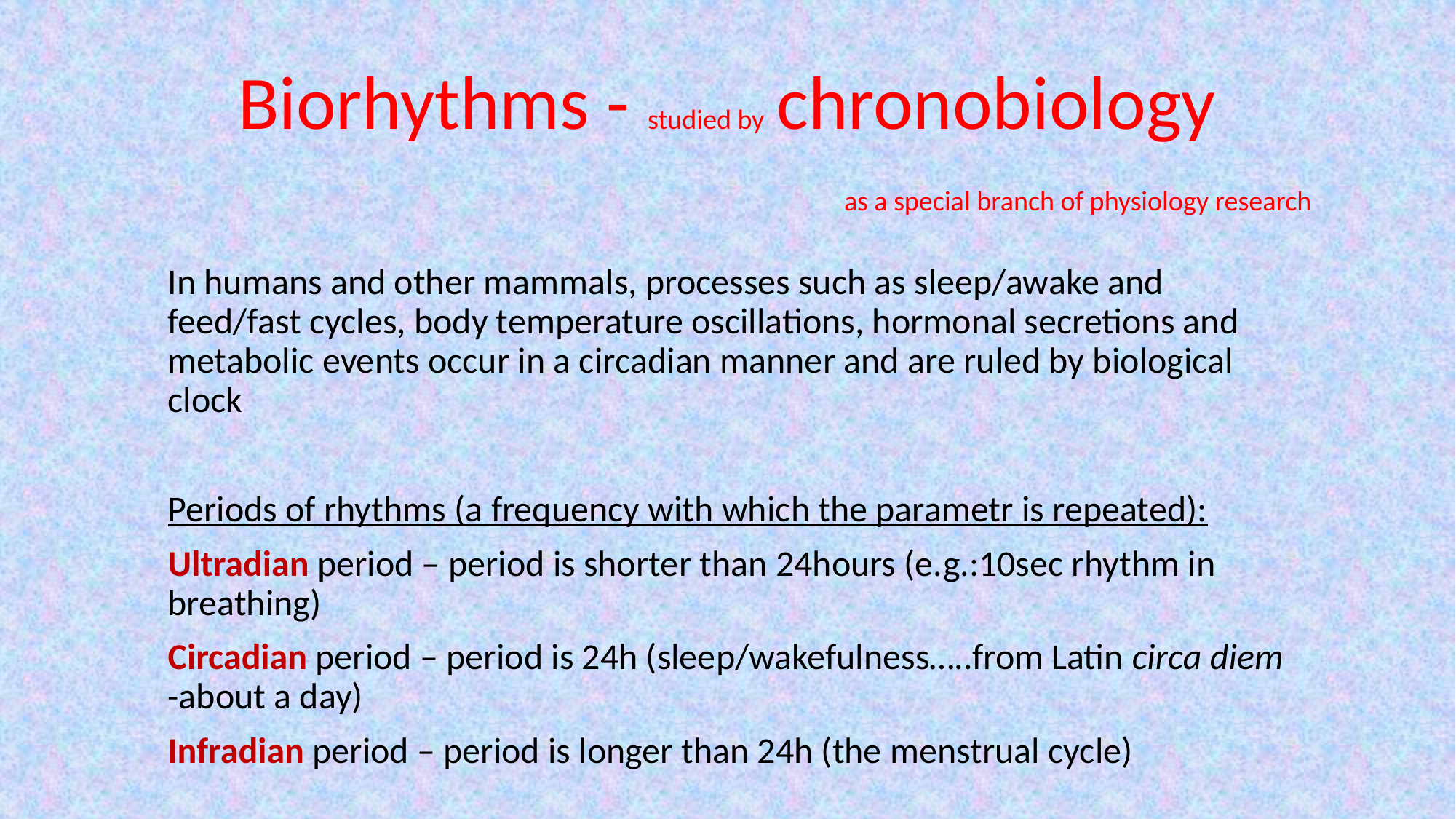

# Biorhythms - studied by  chronobiology as a special branch of physiology research
In humans and other mammals, processes such as sleep/awake and feed/fast cycles, body temperature oscillations, hormonal secretions and metabolic events occur in a circadian manner and are ruled by biological clock

Periods of rhythms (a frequency with which the parametr is repeated):
Ultradian period – period is shorter than 24hours (e.g.:10sec rhythm in breathing)
Circadian period – period is 24h (sleep/wakefulness…..from Latin circa diem -about a day)
Infradian period – period is longer than 24h (the menstrual cycle)